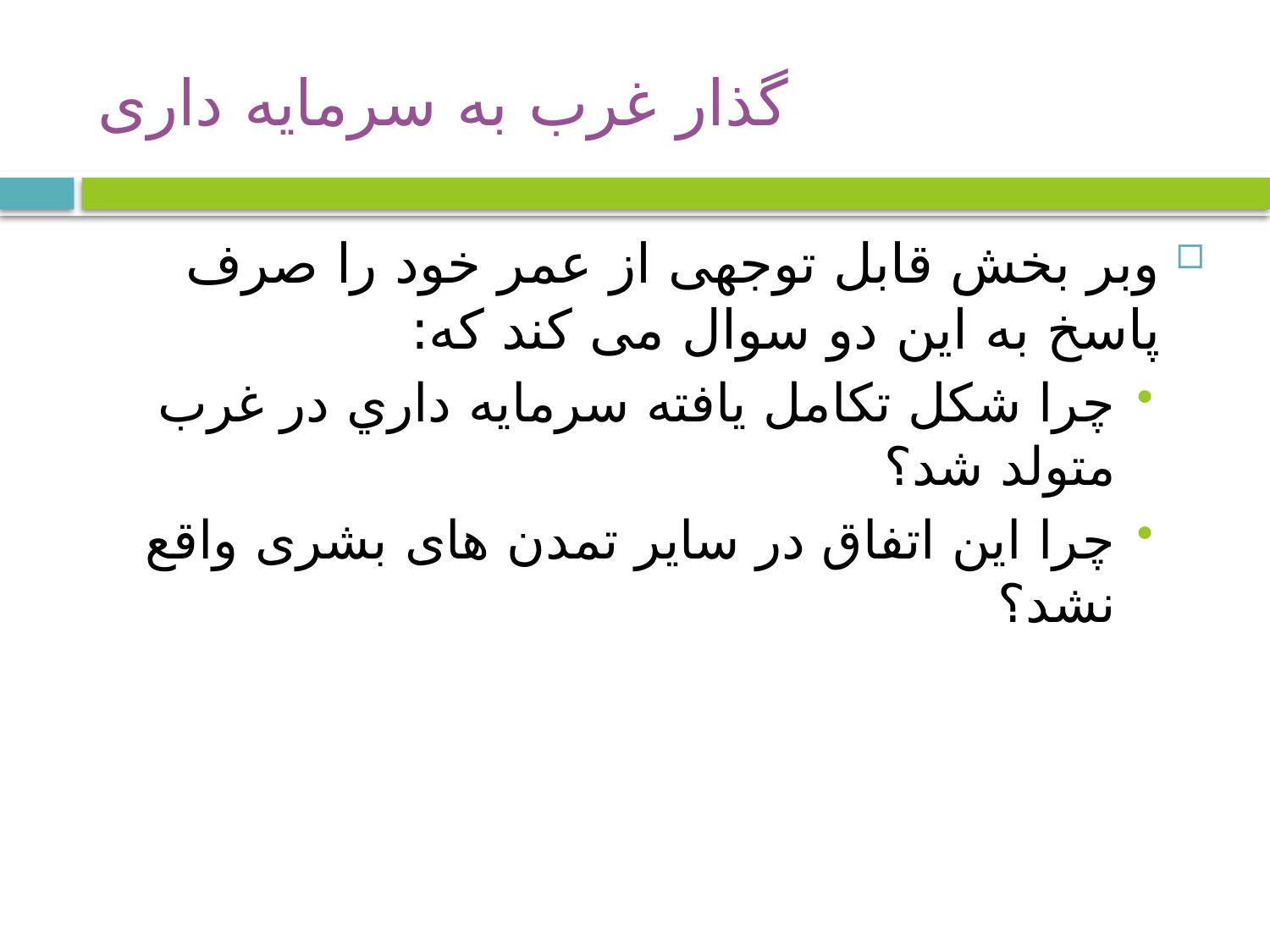

# گذار غرب به سرمایه داری
وبر بخش قابل توجهی از عمر خود را صرف پاسخ به این دو سوال می کند که:
چرا شکل تکامل يافته سرمايه داري در غرب متولد شد؟
چرا این اتفاق در سایر تمدن های بشری واقع نشد؟